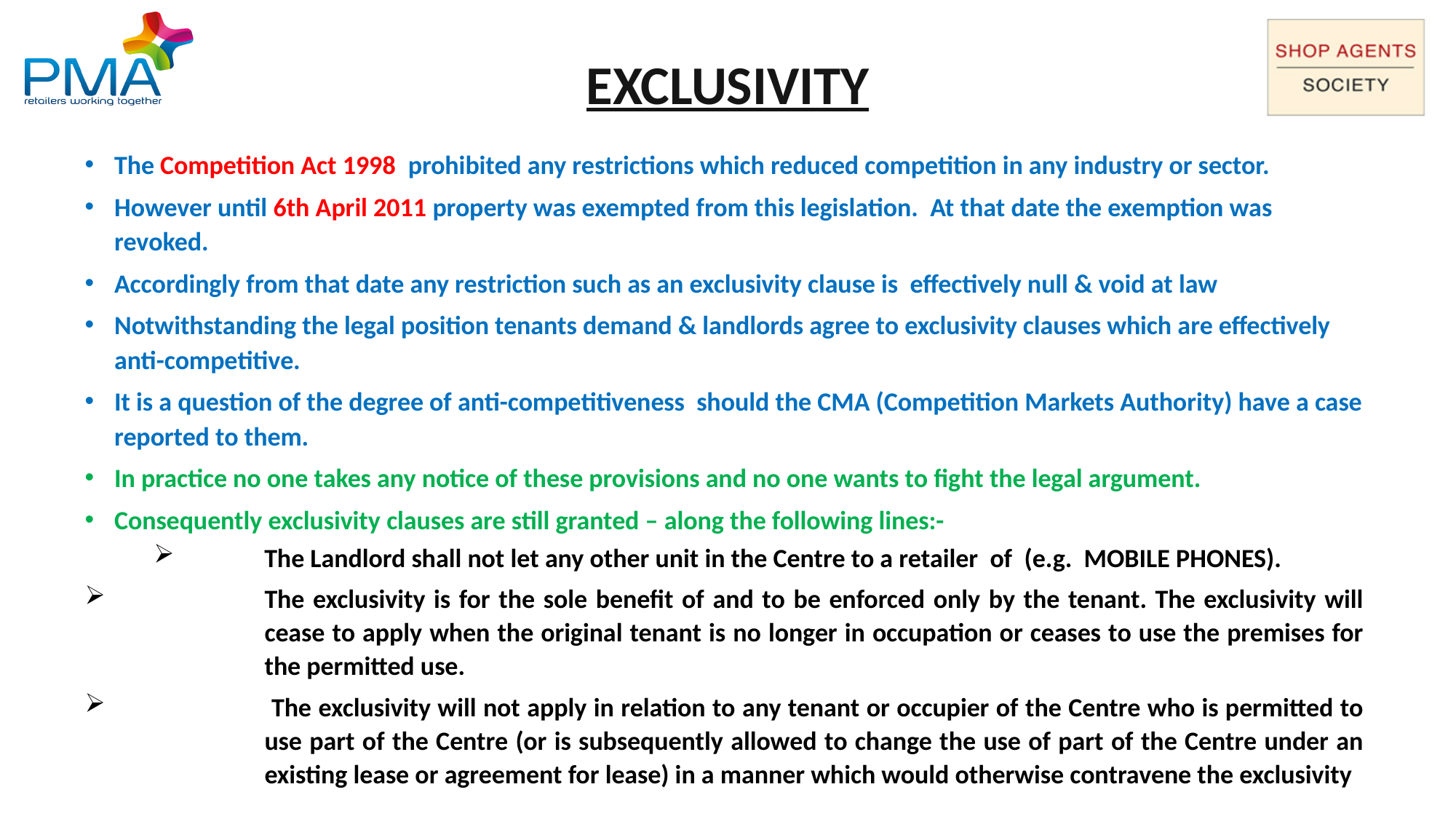

# EXCLUSIVITY
The Competition Act 1998  prohibited any restrictions which reduced competition in any industry or sector.
However until 6th April 2011 property was exempted from this legislation.  At that date the exemption was revoked.
Accordingly from that date any restriction such as an exclusivity clause is  effectively null & void at law
Notwithstanding the legal position tenants demand & landlords agree to exclusivity clauses which are effectively anti-competitive.
It is a question of the degree of anti-competitiveness  should the CMA (Competition Markets Authority) have a case reported to them.
In practice no one takes any notice of these provisions and no one wants to fight the legal argument.
Consequently exclusivity clauses are still granted – along the following lines:-
The Landlord shall not let any other unit in the Centre to a retailer  of  (e.g.  MOBILE PHONES).
The exclusivity is for the sole benefit of and to be enforced only by the tenant. The exclusivity will cease to apply when the original tenant is no longer in occupation or ceases to use the premises for the permitted use.
 The exclusivity will not apply in relation to any tenant or occupier of the Centre who is permitted to use part of the Centre (or is subsequently allowed to change the use of part of the Centre under an existing lease or agreement for lease) in a manner which would otherwise contravene the exclusivity